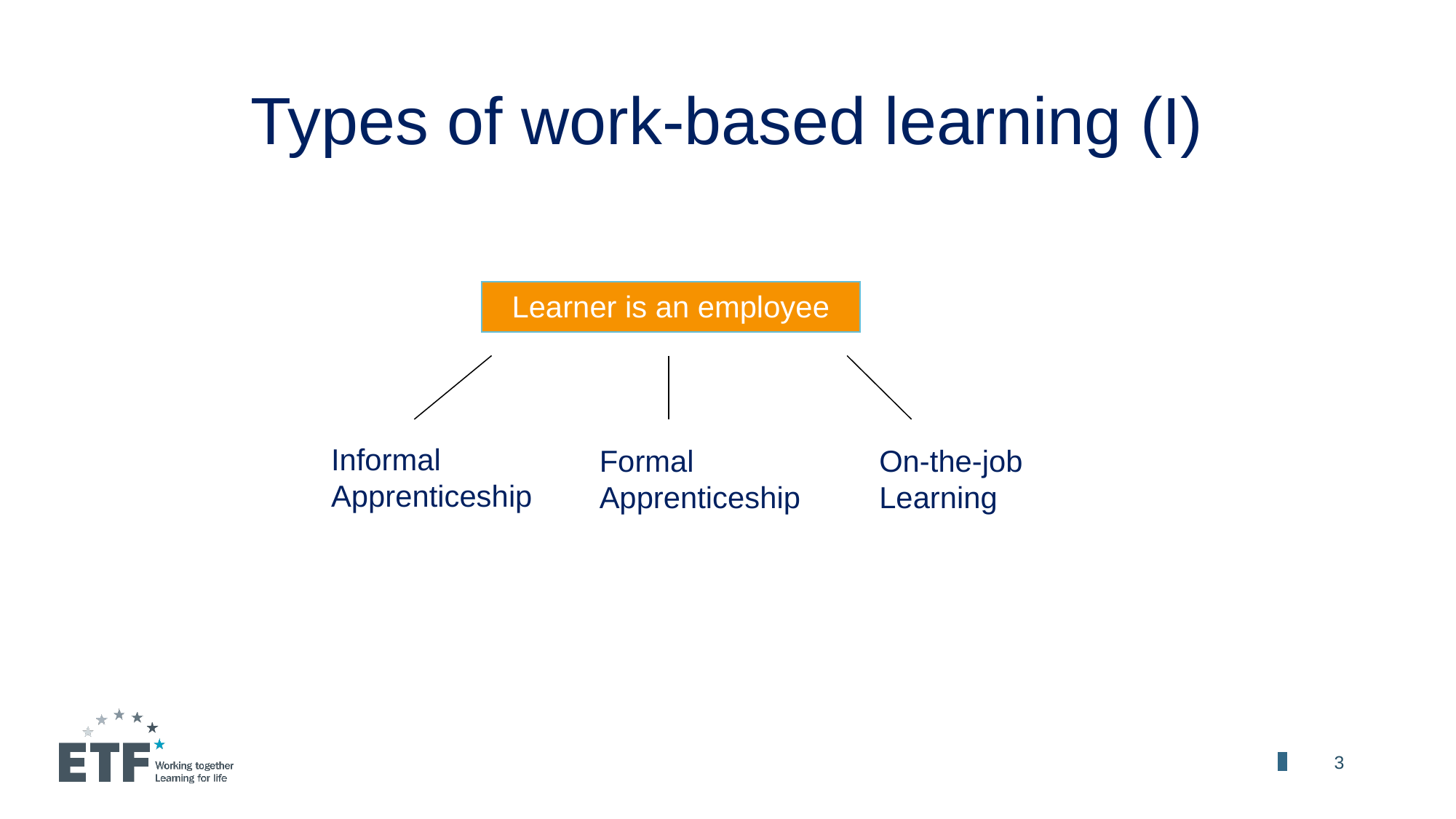

# Types of work-based learning (I)
Learner is an employee
Informal Apprenticeship
Formal
Apprenticeship

On-the-job
Learning
	3